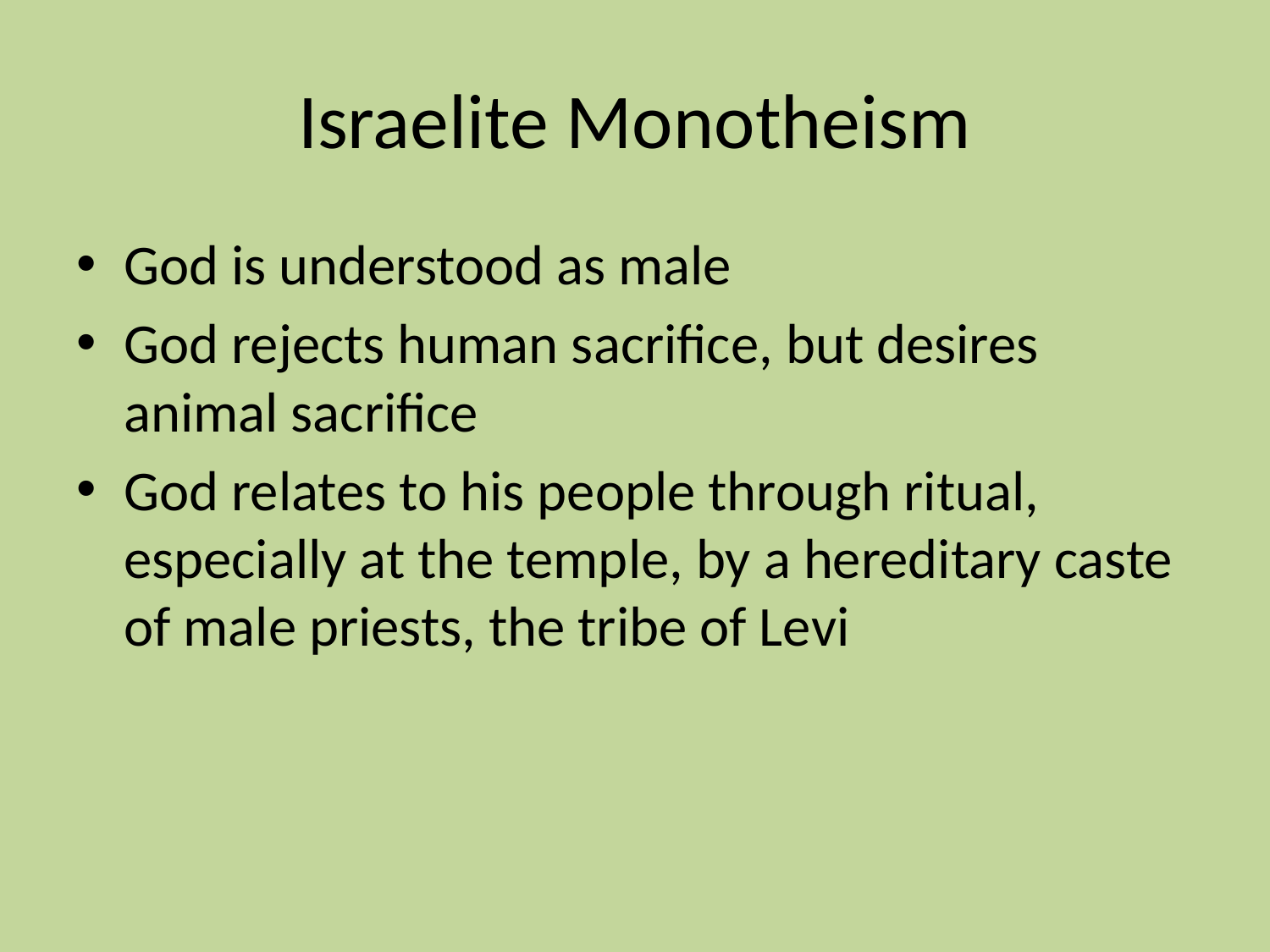

# Israelite Monotheism
God is understood as male
God rejects human sacrifice, but desires animal sacrifice
God relates to his people through ritual, especially at the temple, by a hereditary caste of male priests, the tribe of Levi